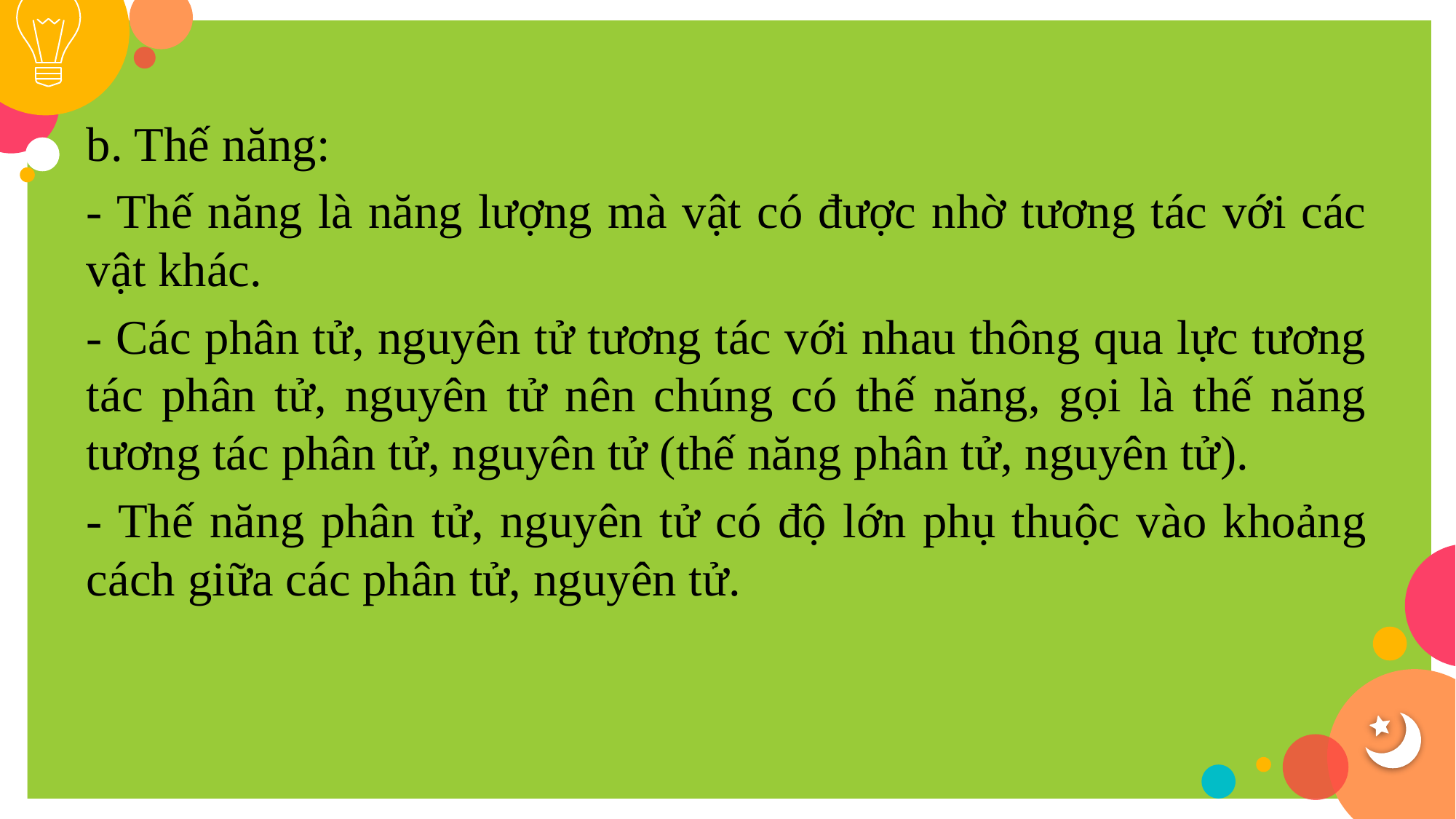

b. Thế năng:
- Thế năng là năng lượng mà vật có được nhờ tương tác với các vật khác.
- Các phân tử, nguyên tử tương tác với nhau thông qua lực tương tác phân tử, nguyên tử nên chúng có thế năng, gọi là thế năng tương tác phân tử, nguyên tử (thế năng phân tử, nguyên tử).
- Thế năng phân tử, nguyên tử có độ lớn phụ thuộc vào khoảng cách giữa các phân tử, nguyên tử.